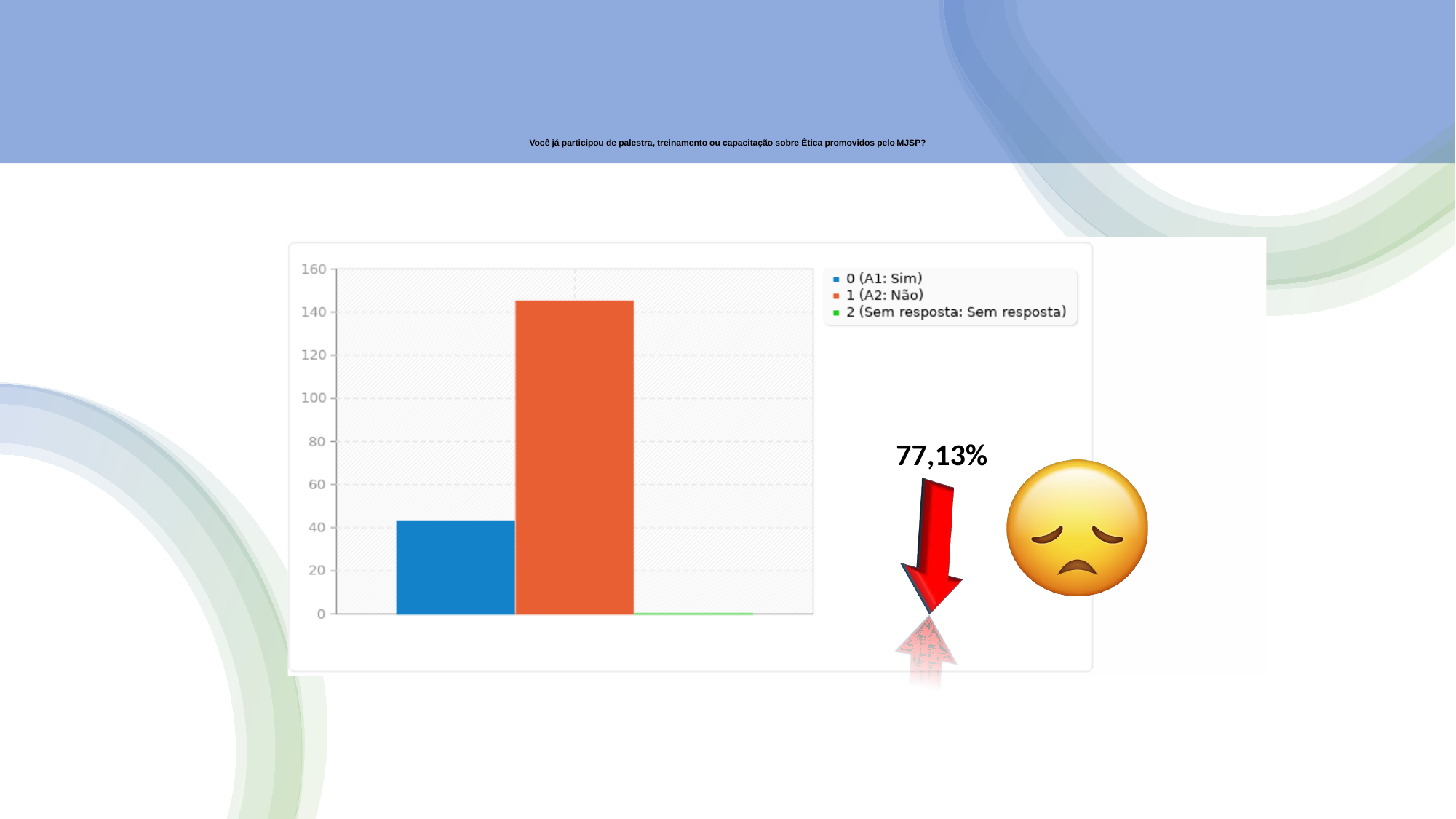

# Você já participou de palestra, treinamento ou capacitação sobre Ética promovidos pelo MJSP?

77,13%